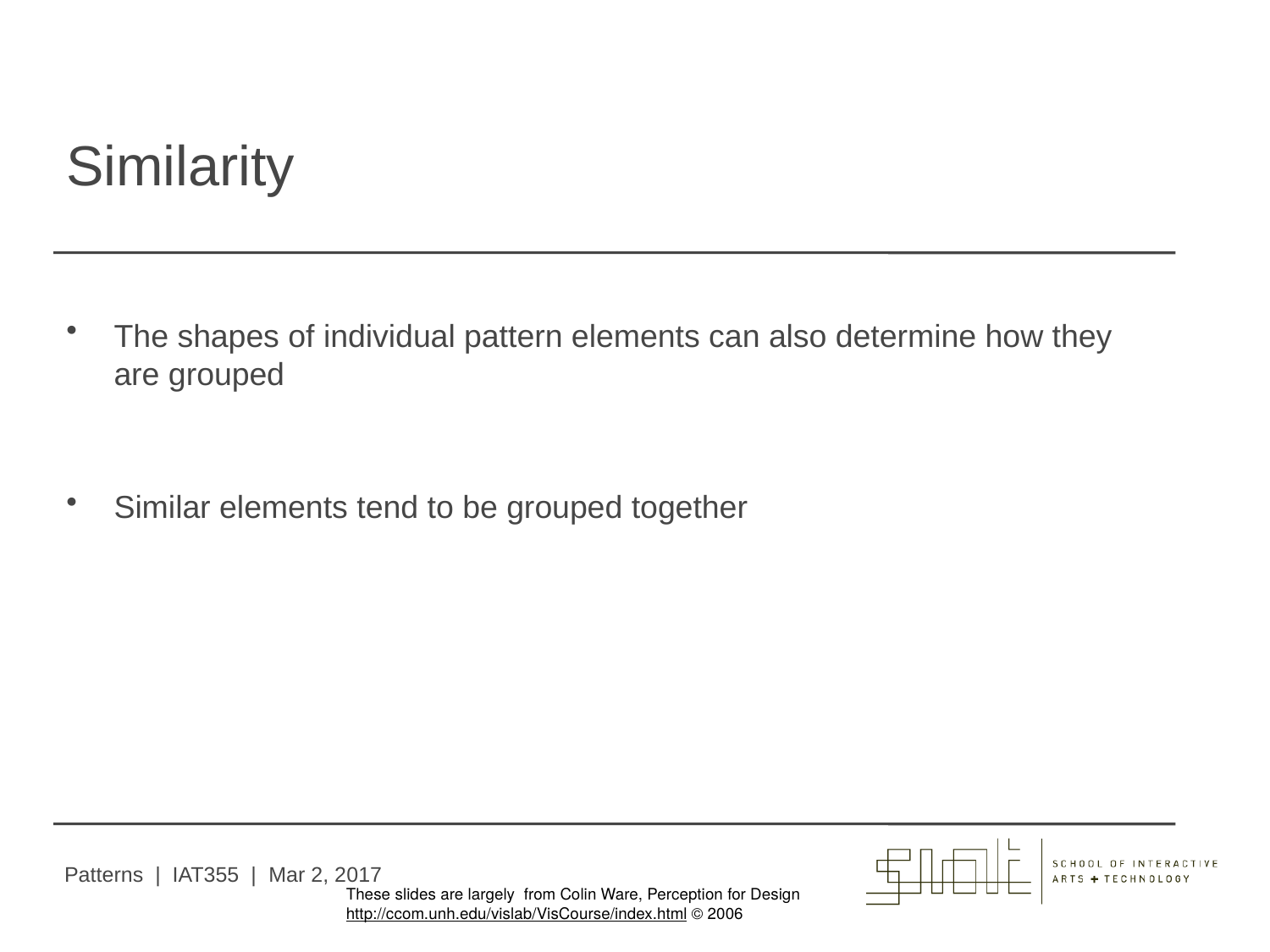

# Similarity

The shapes of individual pattern elements can also determine how they are grouped

Similar elements tend to be grouped together
Patterns  |  IAT355  |  Mar 2, 2017